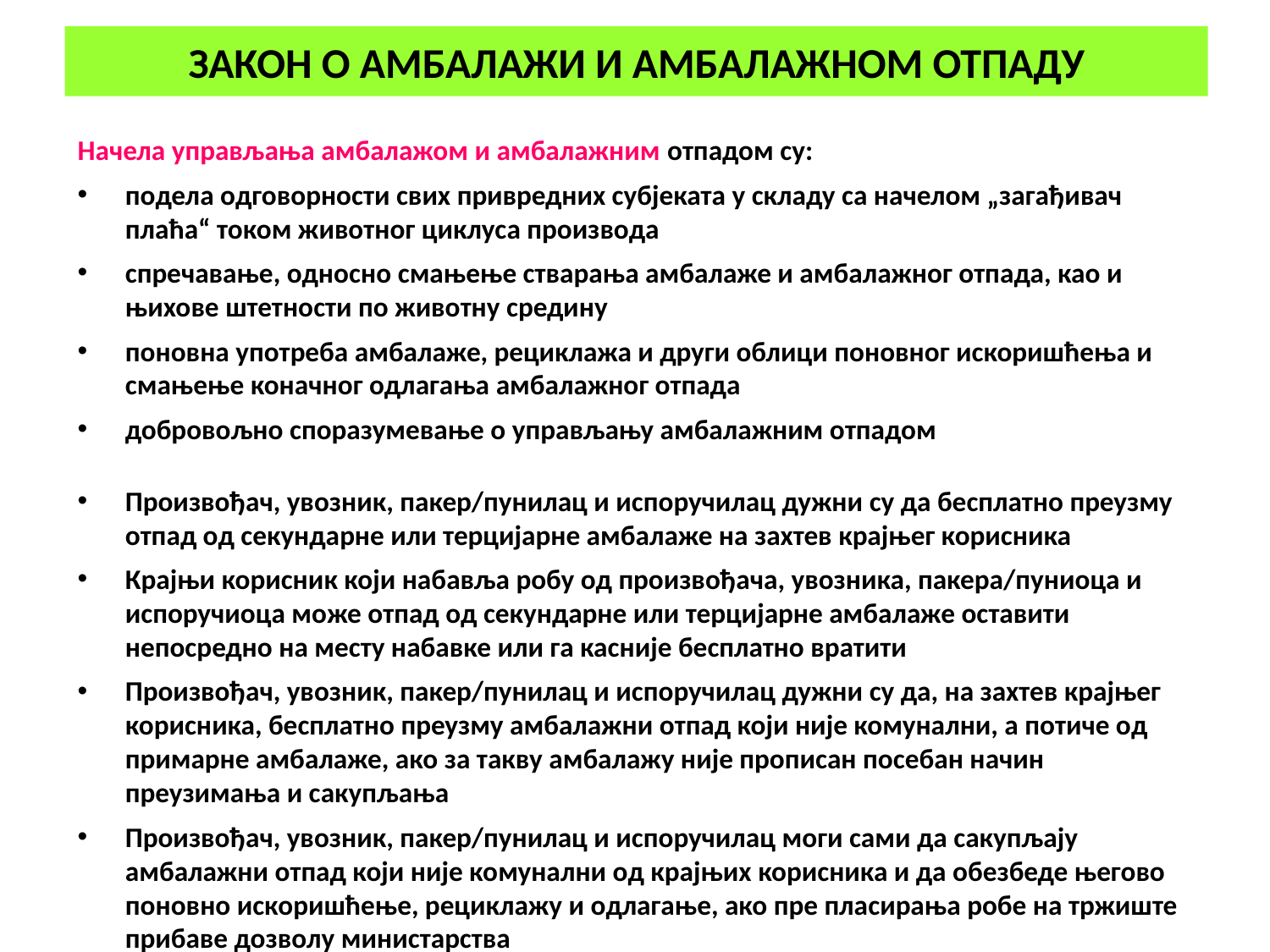

# ЗАКОН О АМБАЛАЖИ И АМБАЛАЖНОМ ОТПАДУ
Начела управљања амбалажом и амбалажним отпадом су:
подела одговорности свих привредних субјеката у складу са начелом „загађивач плаћа“ током животног циклуса производа
спречавање, односно смањење стварања амбалаже и амбалажног отпада, као и њихове штетности по животну средину
поновна употреба амбалаже, рециклажа и други облици поновног искоришћења и смањење коначног одлагања амбалажног отпада
добровољно споразумевање о управљању амбалажним отпадом

Произвођач, увозник, пакер/пунилац и испоручилац дужни су да бесплатно преузму отпад од секундарне или терцијарне амбалаже на захтев крајњег корисника
Крајњи корисник који набавља робу од произвођача, увозника, пакера/пуниоца и испоручиоца може отпад од секундарне или терцијарне амбалаже оставити непосредно на месту набавке или га касније бесплатно вратити
Произвођач, увозник, пакер/пунилац и испоручилац дужни су да, на захтев крајњег корисника, бесплатно преузму амбалажни отпад који није комунални, а потиче од примарне амбалаже, ако за такву амбалажу није прописан посебан начин преузимања и сакупљања
Произвођач, увозник, пакер/пунилац и испоручилац моги сами да сакупљају амбалажни отпад који није комунални од крајњих корисника и да обезбеде његово поновно искоришћење, рециклажу и одлагање, ако пре пласирања робе на тржиште прибаве дозволу министарства